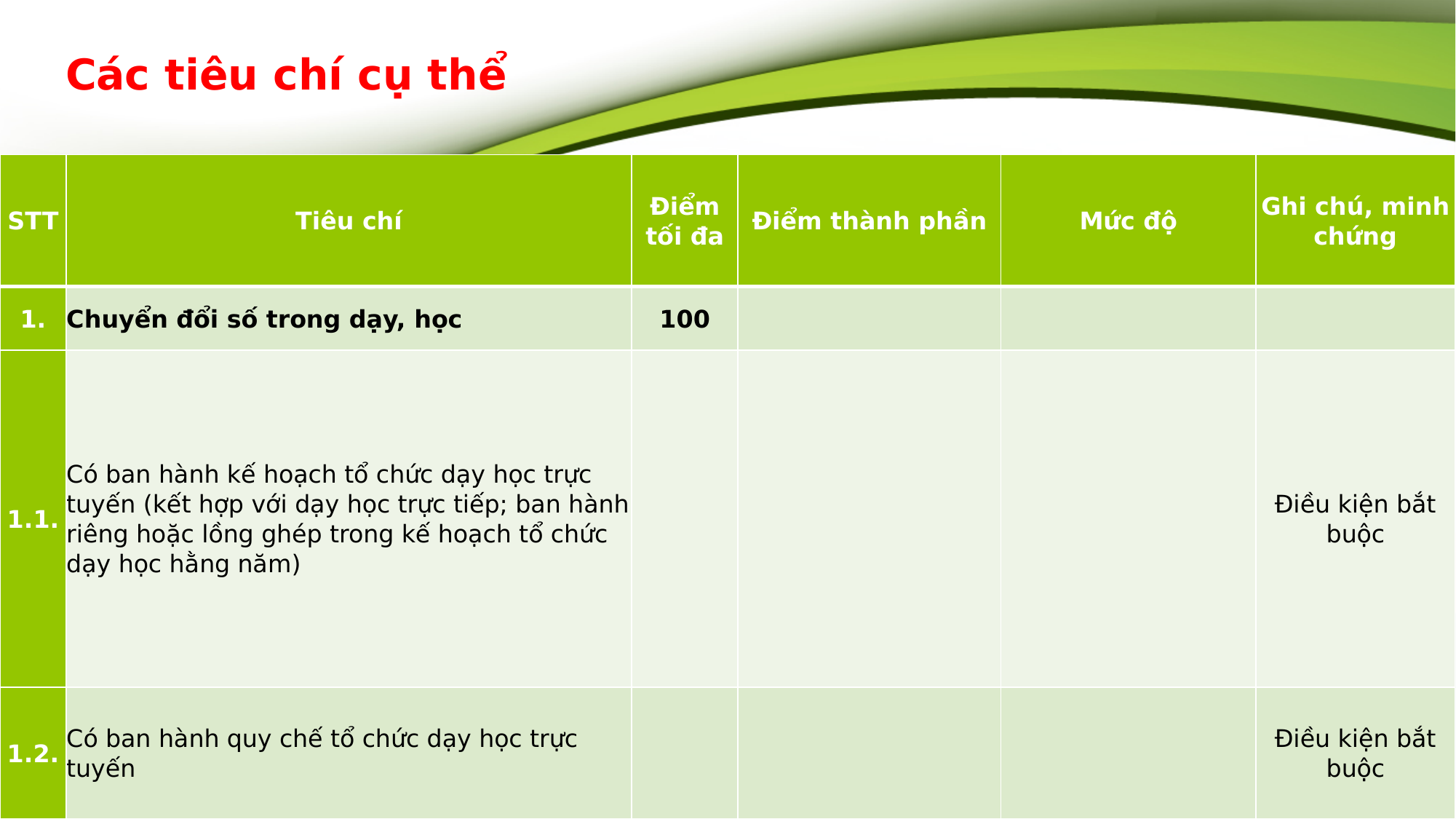

# Các tiêu chí cụ thể
| STT | Tiêu chí | Điểm tối đa | Điểm thành phần | Mức độ | Ghi chú, minh chứng |
| --- | --- | --- | --- | --- | --- |
| 1. | Chuyển đổi số trong dạy, học | 100 |  |  |  |
| 1.1. | Có ban hành kế hoạch tổ chức dạy học trực tuyến (kết hợp với dạy học trực tiếp; ban hành riêng hoặc lồng ghép trong kế hoạch tổ chức dạy học hằng năm) |  |  |  | Điều kiện bắt buộc |
| 1.2. | Có ban hành quy chế tổ chức dạy học trực tuyến |  |  |  | Điều kiện bắt buộc |